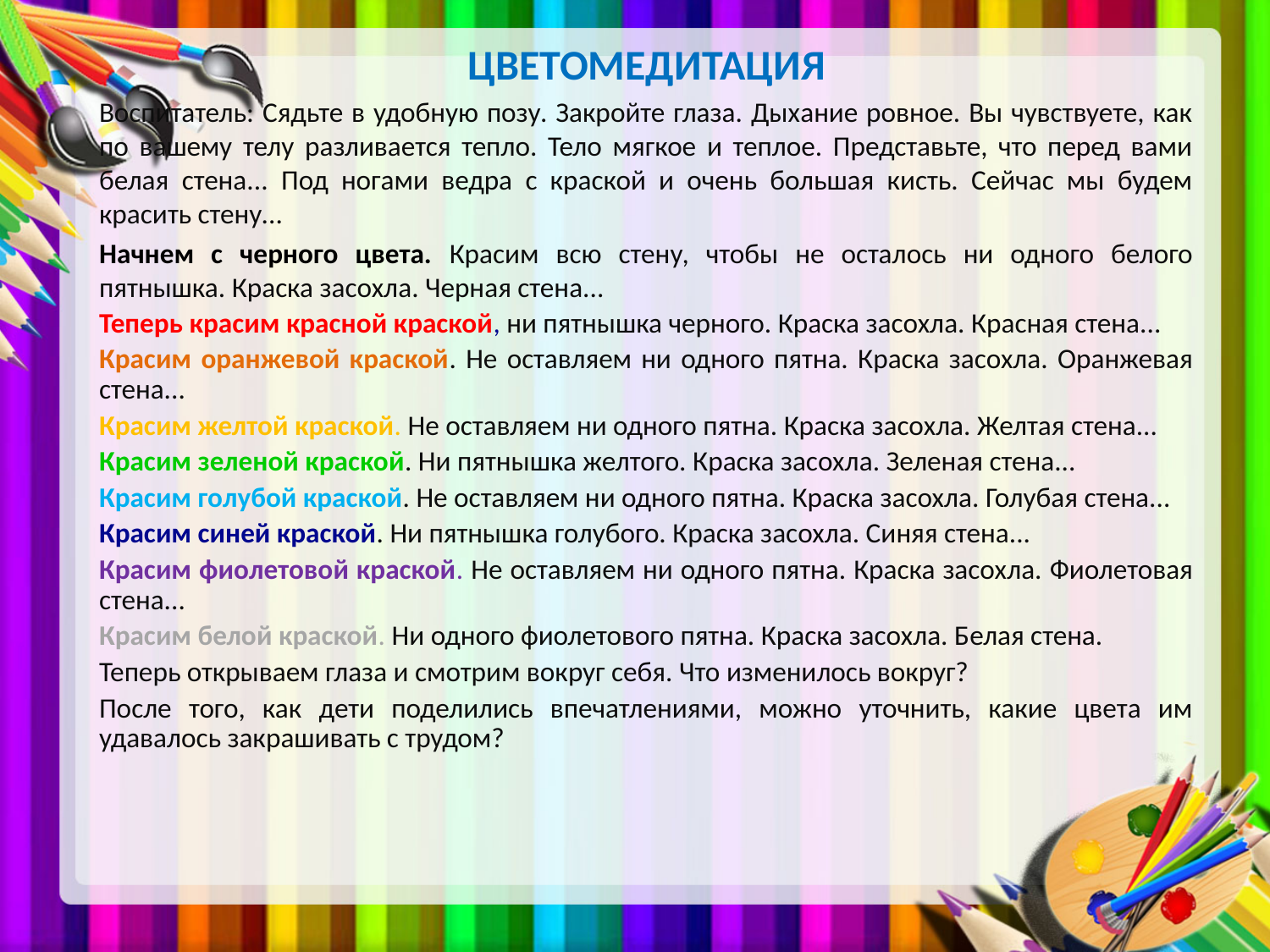

ЦВЕТОМЕДИТАЦИЯ
Воспитатель: Сядьте в удобную позу. Закройте глаза. Дыхание ровное. Вы чувствуете, как по вашему телу разливается тепло. Тело мягкое и теплое. Представьте, что перед вами белая стена... Под ногами ведра с краской и очень большая кисть. Сейчас мы будем красить стену...
Начнем с черного цвета. Красим всю стену, чтобы не осталось ни одного белого пятнышка. Краска засохла. Черная стена...
Теперь красим красной краской, ни пятнышка черного. Краска засохла. Красная стена...
Красим оранжевой краской. Не оставляем ни одного пятна. Краска засохла. Оранжевая стена...
Красим желтой краской. Не оставляем ни одного пятна. Краска засохла. Желтая стена...
Красим зеленой краской. Ни пятнышка желтого. Краска засохла. Зеленая стена...
Красим голубой краской. Не оставляем ни одного пятна. Краска засохла. Голубая стена...
Красим синей краской. Ни пятнышка голубого. Краска засохла. Синяя стена...
Красим фиолетовой краской. Не оставляем ни одного пятна. Краска засохла. Фиолетовая стена...
Красим белой краской. Ни одного фиолетового пятна. Краска засохла. Белая стена.
Теперь открываем глаза и смотрим вокруг себя. Что изменилось вокруг?
После того, как дети поделились впечатлениями, можно уточнить, какие цвета им удавалось закрашивать с трудом?

#